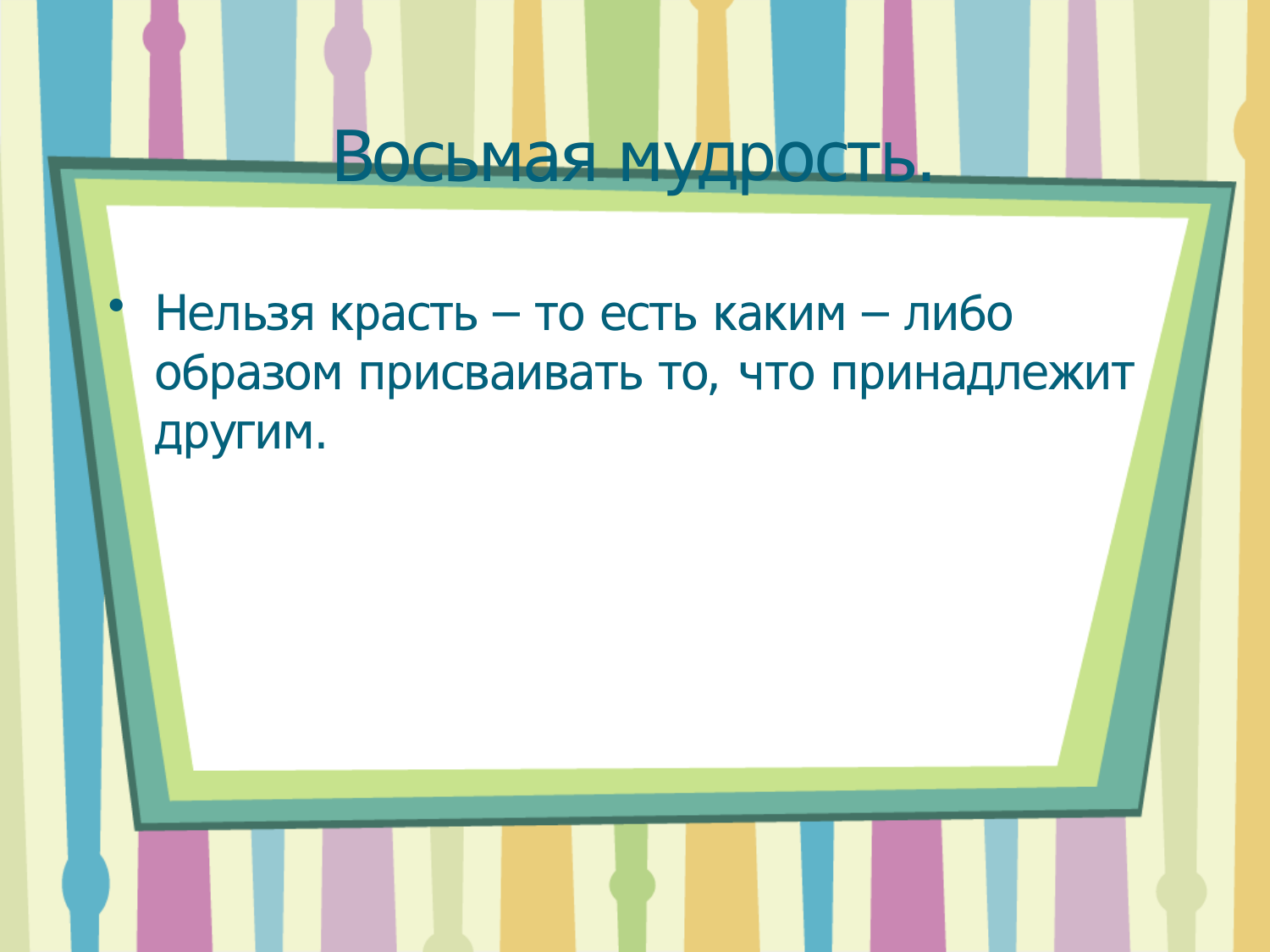

Восьмая мудрость.
Нельзя красть – то есть каким – либо образом присваивать то, что принадлежит другим.